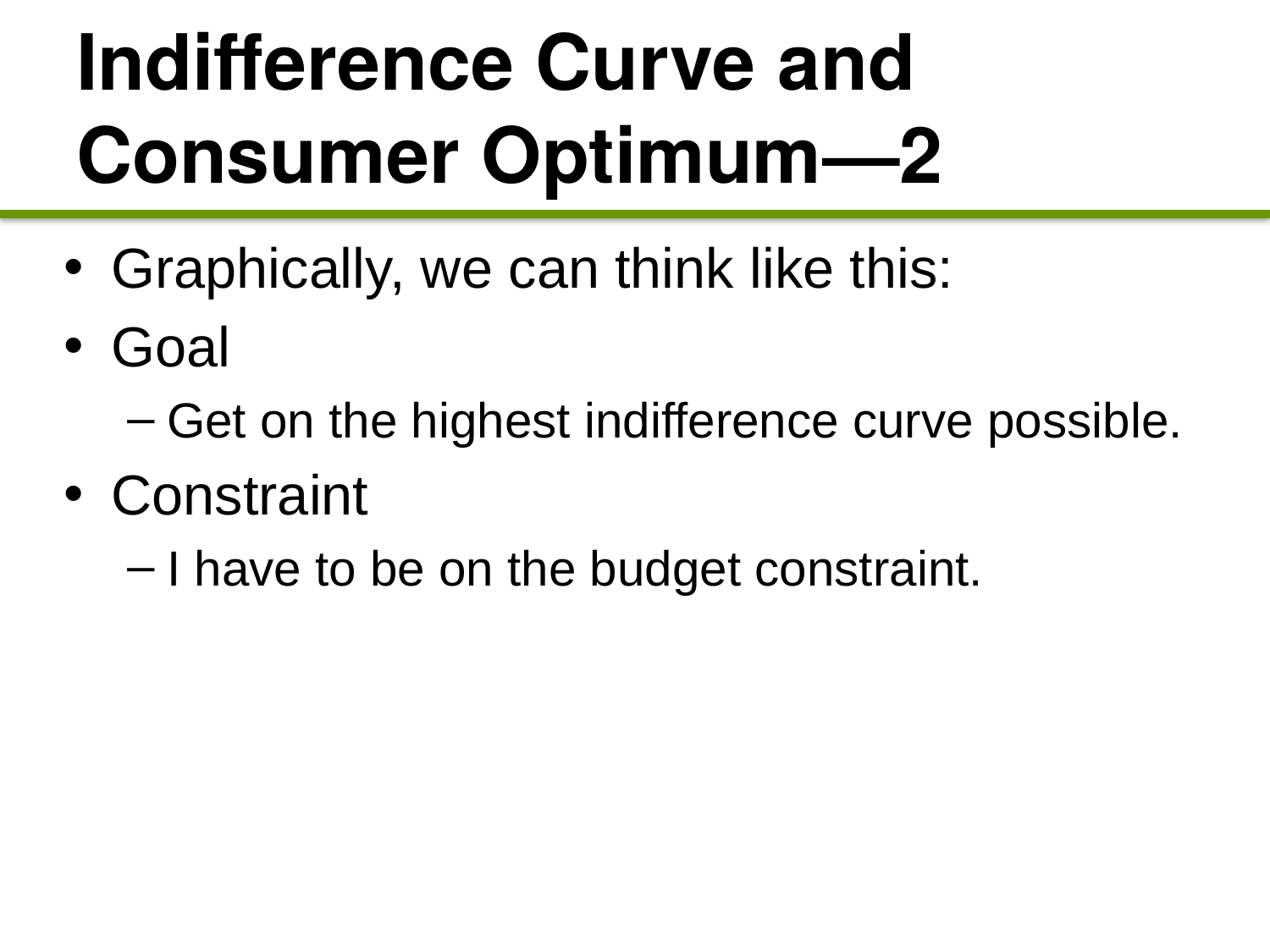

# Indifference Curve and Consumer Optimum—2
Graphically, we can think like this:
Goal
Get on the highest indifference curve possible.
Constraint
I have to be on the budget constraint.